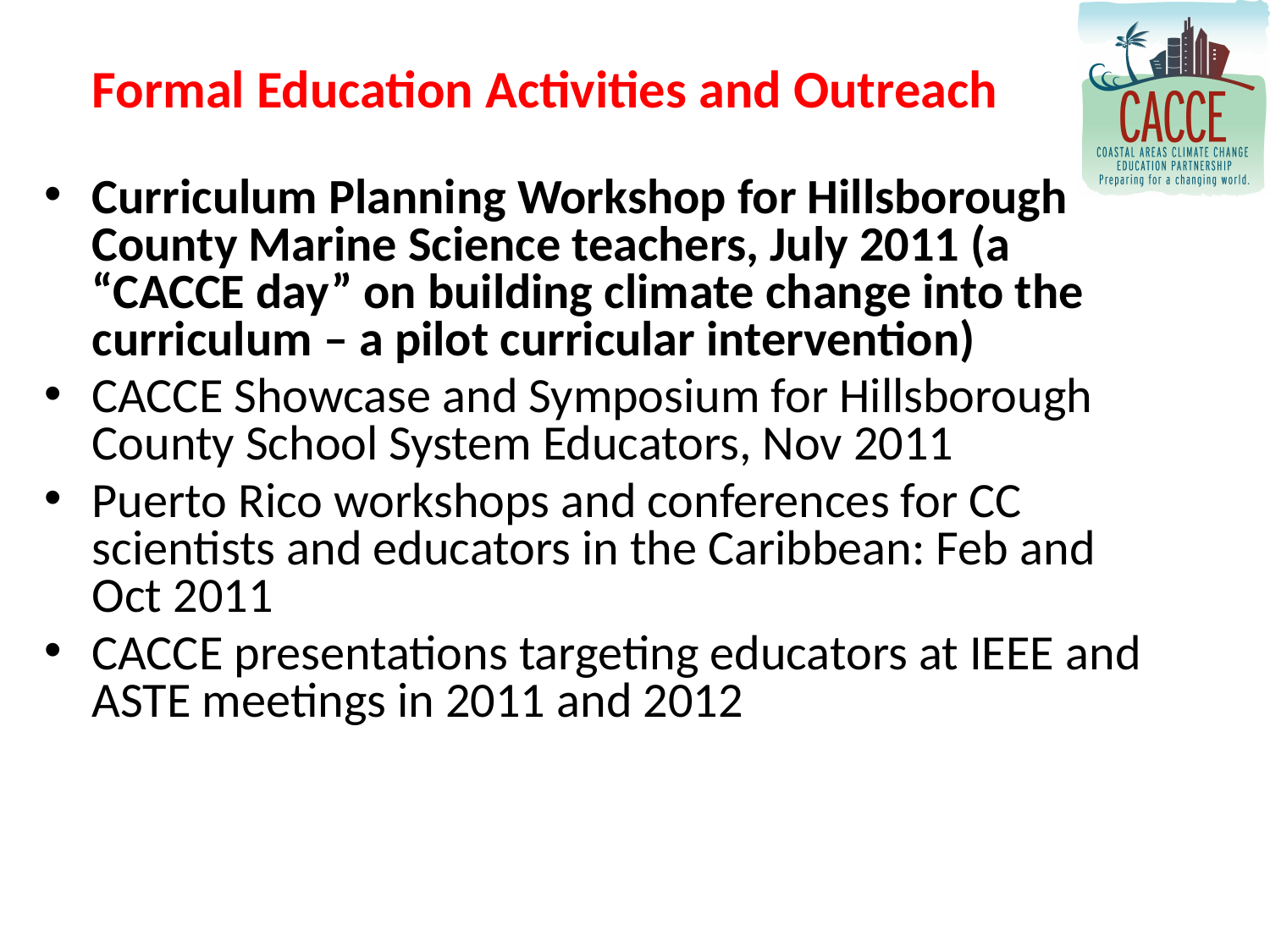

# Formal Education Activities and Outreach
Curriculum Planning Workshop for Hillsborough County Marine Science teachers, July 2011 (a “CACCE day” on building climate change into the curriculum – a pilot curricular intervention)
CACCE Showcase and Symposium for Hillsborough County School System Educators, Nov 2011
Puerto Rico workshops and conferences for CC scientists and educators in the Caribbean: Feb and Oct 2011
CACCE presentations targeting educators at IEEE and ASTE meetings in 2011 and 2012